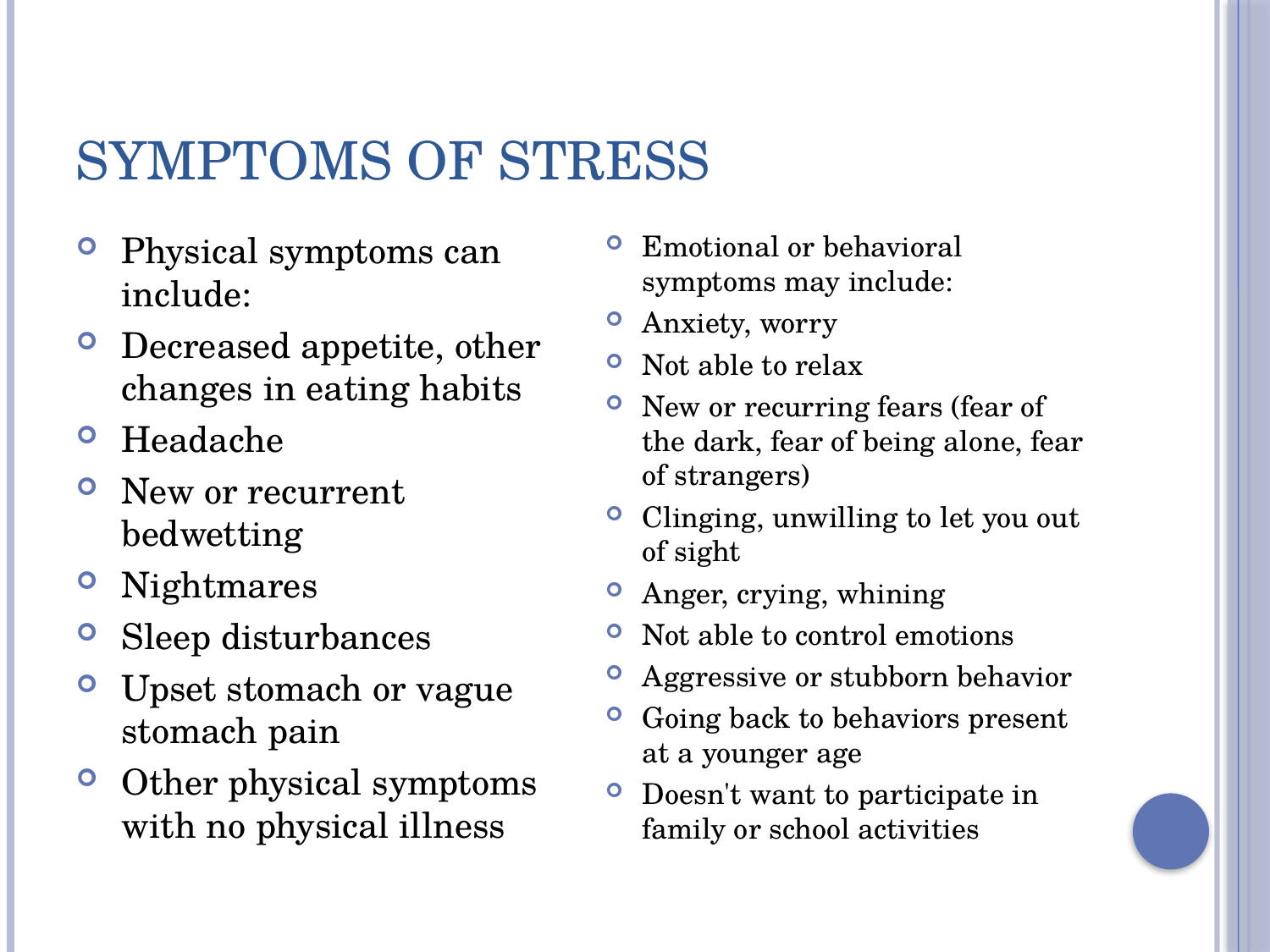

# Symptoms of Stress
Physical symptoms can include:
Decreased appetite, other changes in eating habits
Headache
New or recurrent bedwetting
Nightmares
Sleep disturbances
Upset stomach or vague stomach pain
Other physical symptoms with no physical illness

Emotional or behavioral symptoms may include:
Anxiety, worry
Not able to relax
New or recurring fears (fear of the dark, fear of being alone, fear of strangers)
Clinging, unwilling to let you out of sight
Anger, crying, whining
Not able to control emotions
Aggressive or stubborn behavior
Going back to behaviors present at a younger age
Doesn't want to participate in family or school activities